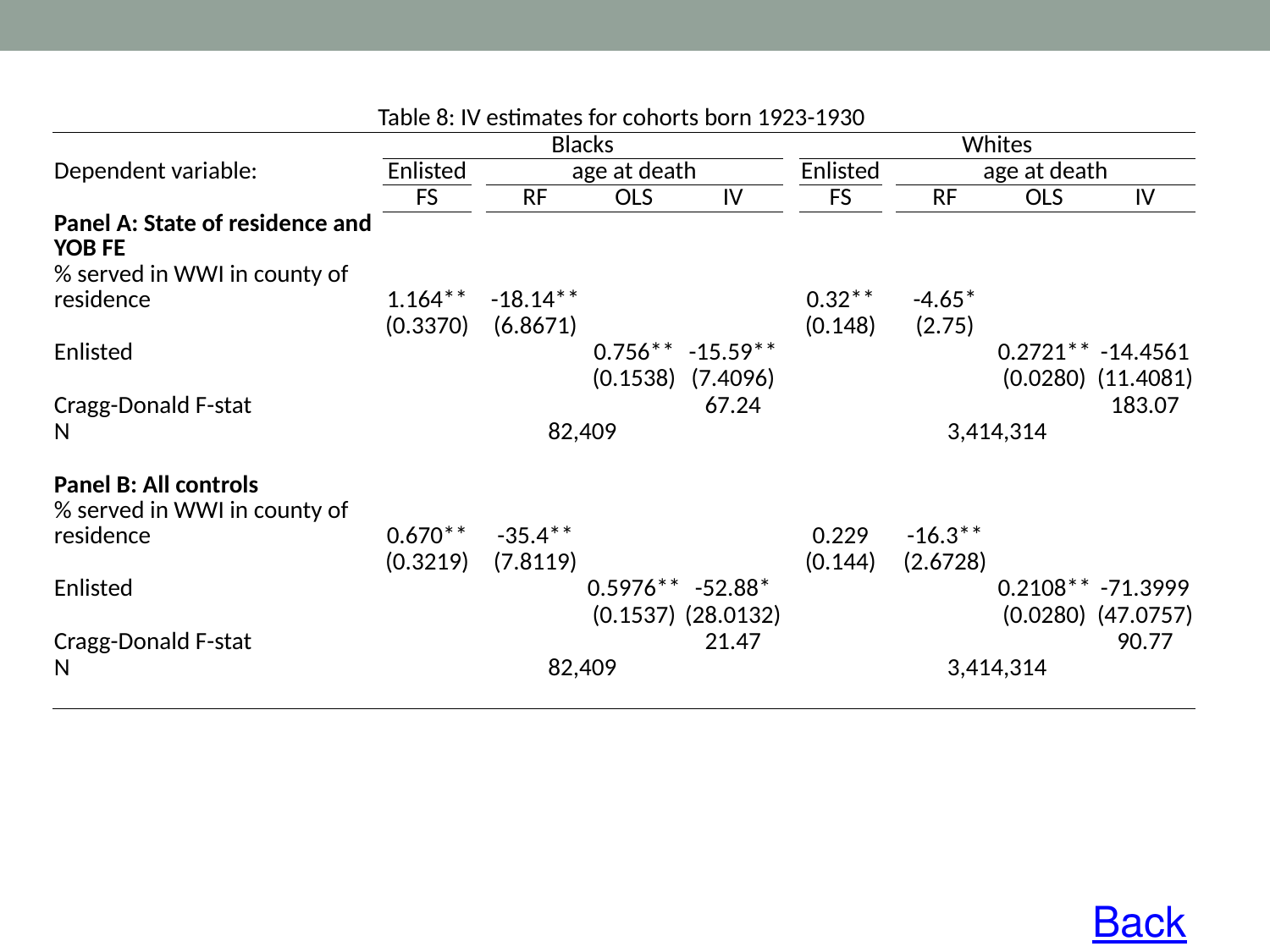

| Table 8: IV estimates for cohorts born 1923-1930 |  |  |  |  |  |  |  |  |  |  |  |
| --- | --- | --- | --- | --- | --- | --- | --- | --- | --- | --- | --- |
|  | Blacks |  |  |  |  |  | Whites |  |  |  |  |
| Dependent variable: | Enlisted |  | age at death |  |  |  | Enlisted |  | age at death |  |  |
|  | FS |  | RF | OLS | IV |  | FS |  | RF | OLS | IV |
| Panel A: State of residence and YOB FE |  |  |  |  |  |  |  |  |  |  |  |
| % served in WWI in county of residence | 1.164\*\* |  | -18.14\*\* |  |  |  | 0.32\*\* |  | -4.65\* |  |  |
|  | (0.3370) |  | (6.8671) |  |  |  | (0.148) |  | (2.75) |  |  |
| Enlisted |  |  |  | 0.756\*\* | -15.59\*\* |  |  |  |  | 0.2721\*\* | -14.4561 |
|  |  |  |  | (0.1538) | (7.4096) |  |  |  |  | (0.0280) | (11.4081) |
| Cragg-Donald F-stat |  |  |  |  | 67.24 |  |  |  |  |  | 183.07 |
| N | 82,409 |  |  |  |  |  | 3,414,314 |  |  |  |  |
|  |  |  |  |  |  |  |  |  |  |  |  |
| Panel B: All controls |  |  |  |  |  |  |  |  |  |  |  |
| % served in WWI in county of residence | 0.670\*\* |  | -35.4\*\* |  |  |  | 0.229 |  | -16.3\*\* |  |  |
|  | (0.3219) |  | (7.8119) |  |  |  | (0.144) |  | (2.6728) |  |  |
| Enlisted |  |  |  | 0.5976\*\* | -52.88\* |  |  |  |  | 0.2108\*\* | -71.3999 |
|  |  |  |  | (0.1537) | (28.0132) |  |  |  |  | (0.0280) | (47.0757) |
| Cragg-Donald F-stat |  |  |  |  | 21.47 |  |  |  |  |  | 90.77 |
| N | 82,409 |  |  |  |  |  | 3,414,314 |  |  |  |  |
|  |  |  |  |  |  |  |  |  |  |  |  |
Back